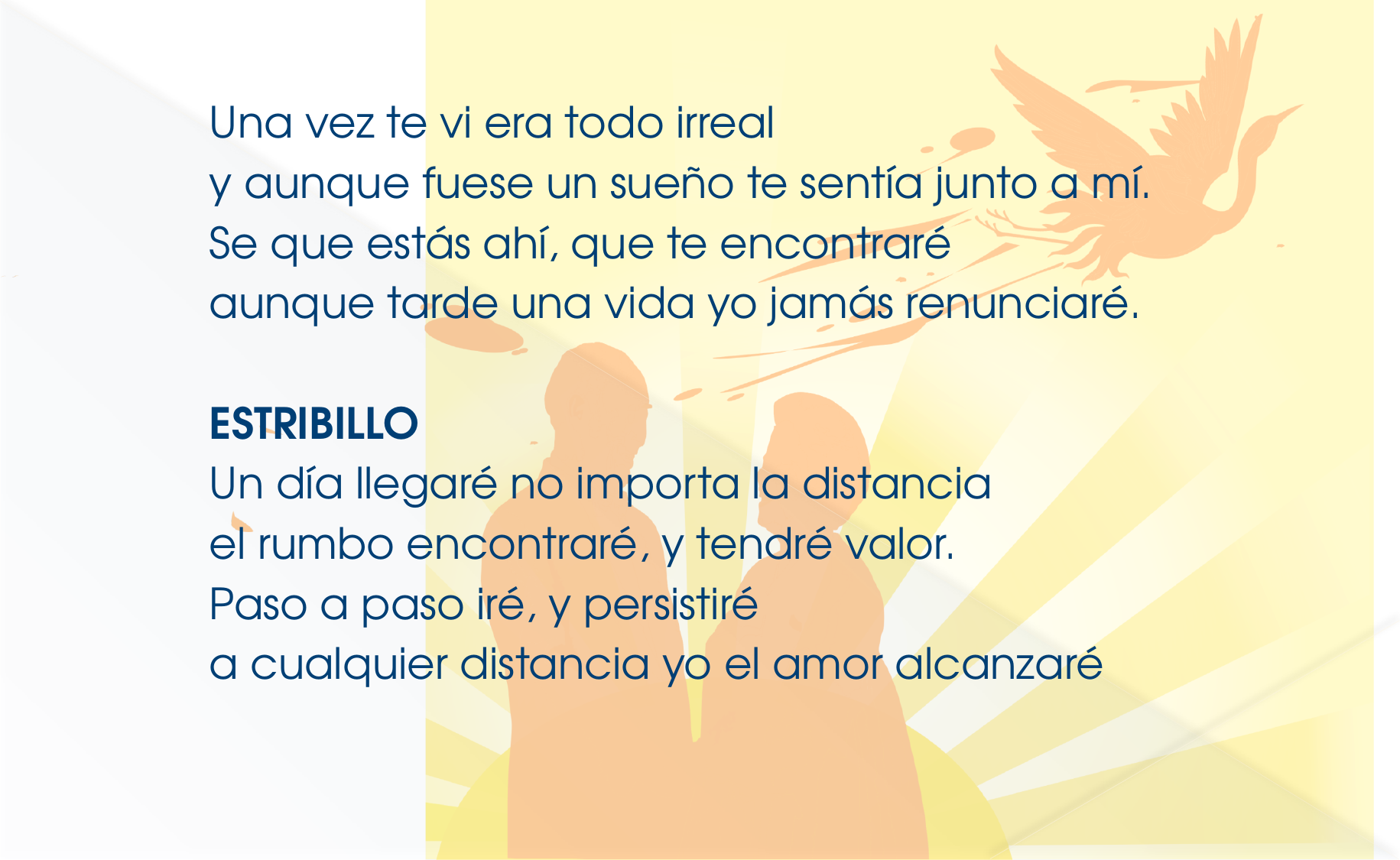

Una vez te vi era todo irreal
y aunque fuese un sueño te sentía junto a mí.
Se que estás ahí, que te encontraré
aunque tarde una vida yo jamás renunciaré.

ESTRIBILLO
Un día llegaré no importa la distancia
el rumbo encontraré, y tendré valor.
Paso a paso iré, y persistiré
a cualquier distancia yo el amor alcanzaré